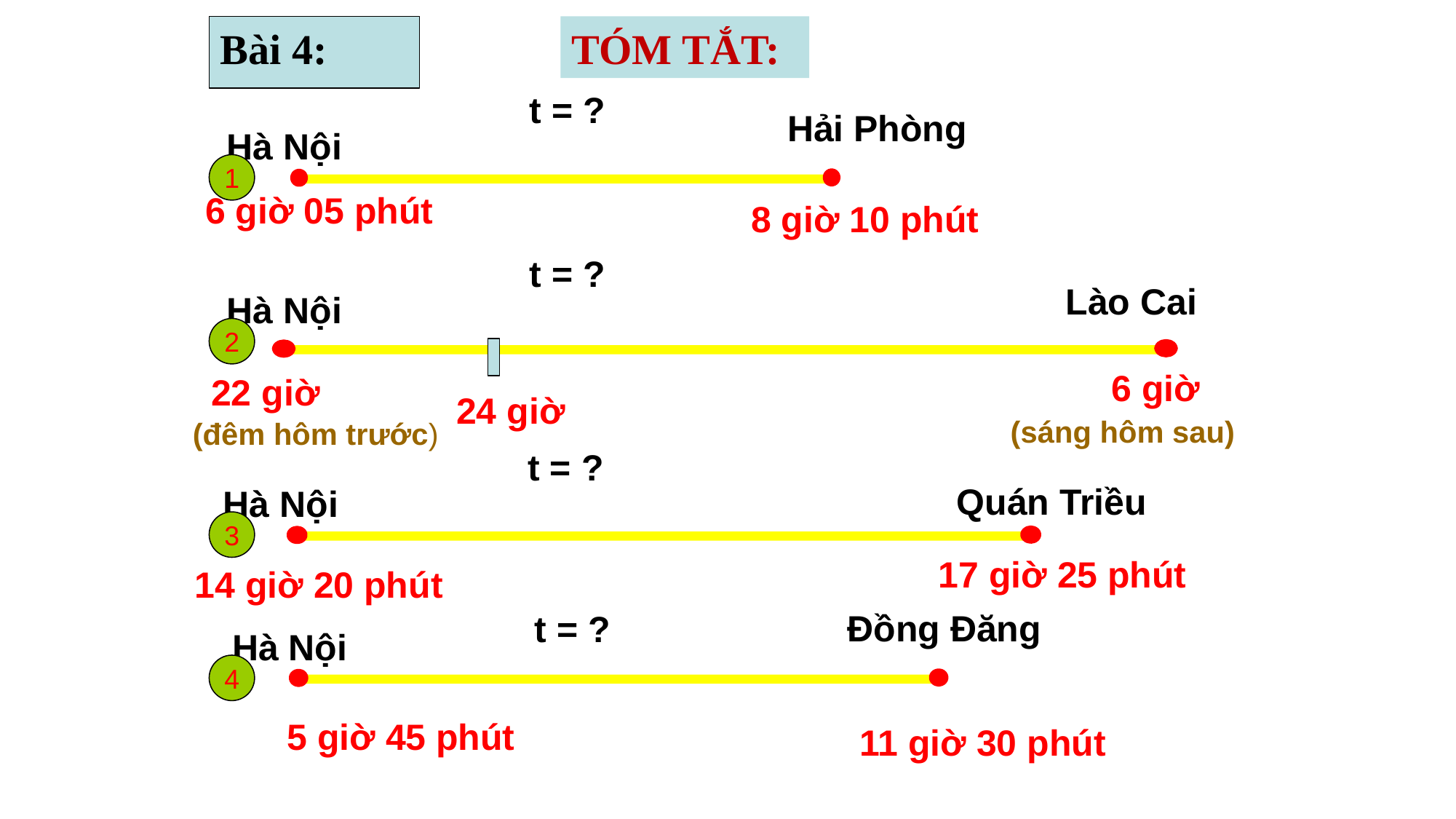

Bài 4:
TÓM TẮT:
     t = ?
Hải Phòng
Hà Nội
1

6 giờ 05 phút
8 giờ 10 phút
     t = ?
Lào Cai
Hà Nội
2

6 giờ
22 giờ
24 giờ
 (sáng hôm sau)
(đêm hôm trước)
     t = ?
Quán Triều
Hà Nội
3

17 giờ 25 phút
14 giờ 20 phút
Đồng Đăng
     t = ?
Hà Nội
4

5 giờ 45 phút
11 giờ 30 phút